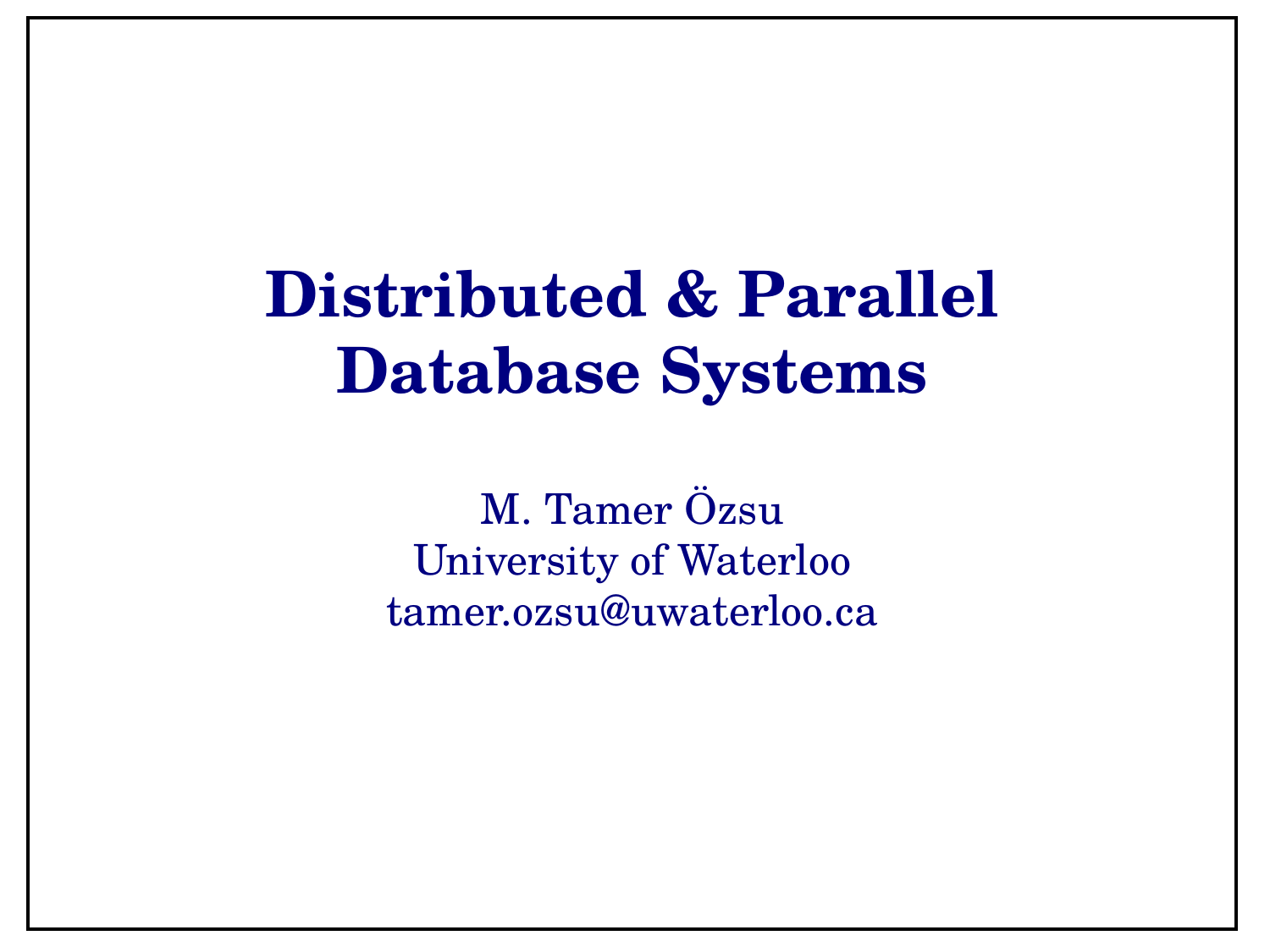

# Distributed & Parallel Database Systems M. Tamer Özsu University of Waterloo tamer.ozsu@uwaterloo.ca